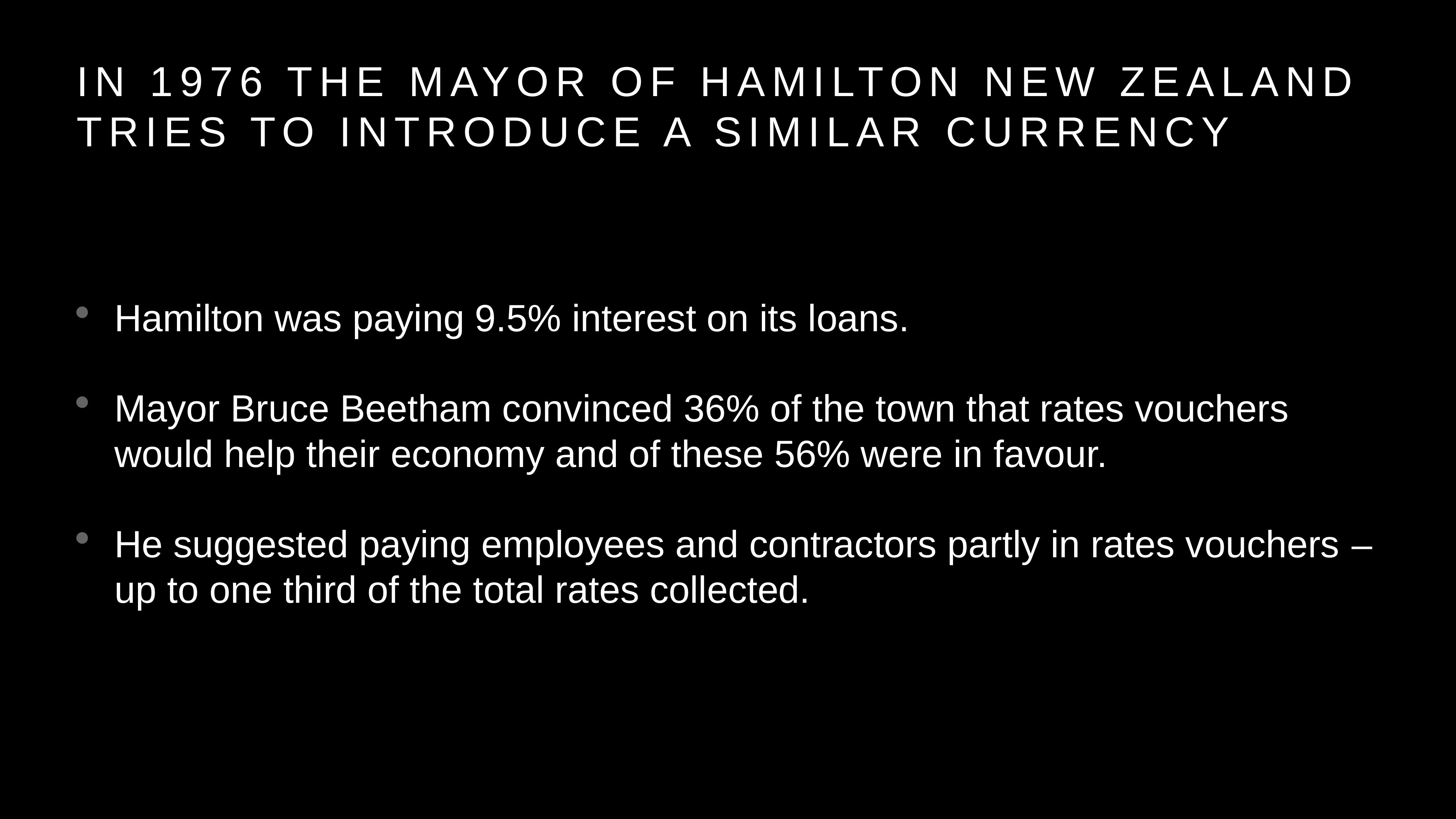

# in 1976 the Mayor of Hamilton New zealand tries to introduce a similar currency
Hamilton was paying 9.5% interest on its loans.
Mayor Bruce Beetham convinced 36% of the town that rates vouchers would help their economy and of these 56% were in favour.
He suggested paying employees and contractors partly in rates vouchers –up to one third of the total rates collected.